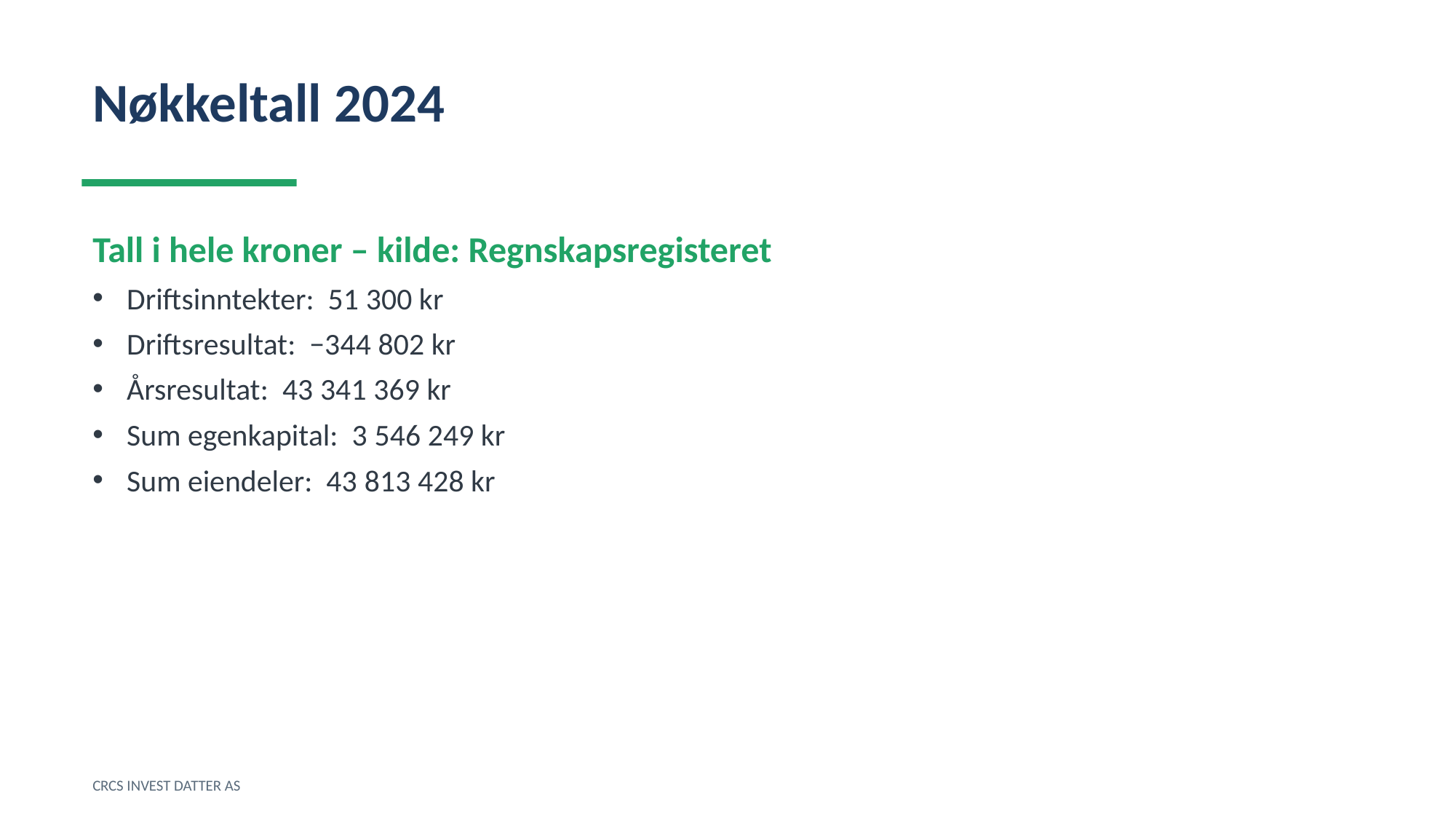

Nøkkeltall 2024

Tall i hele kroner – kilde: Regnskapsregisteret
Driftsinntekter:  51 300 kr
Driftsresultat:  −344 802 kr
Årsresultat:  43 341 369 kr
Sum egenkapital:  3 546 249 kr
Sum eiendeler:  43 813 428 kr
CRCS INVEST DATTER AS